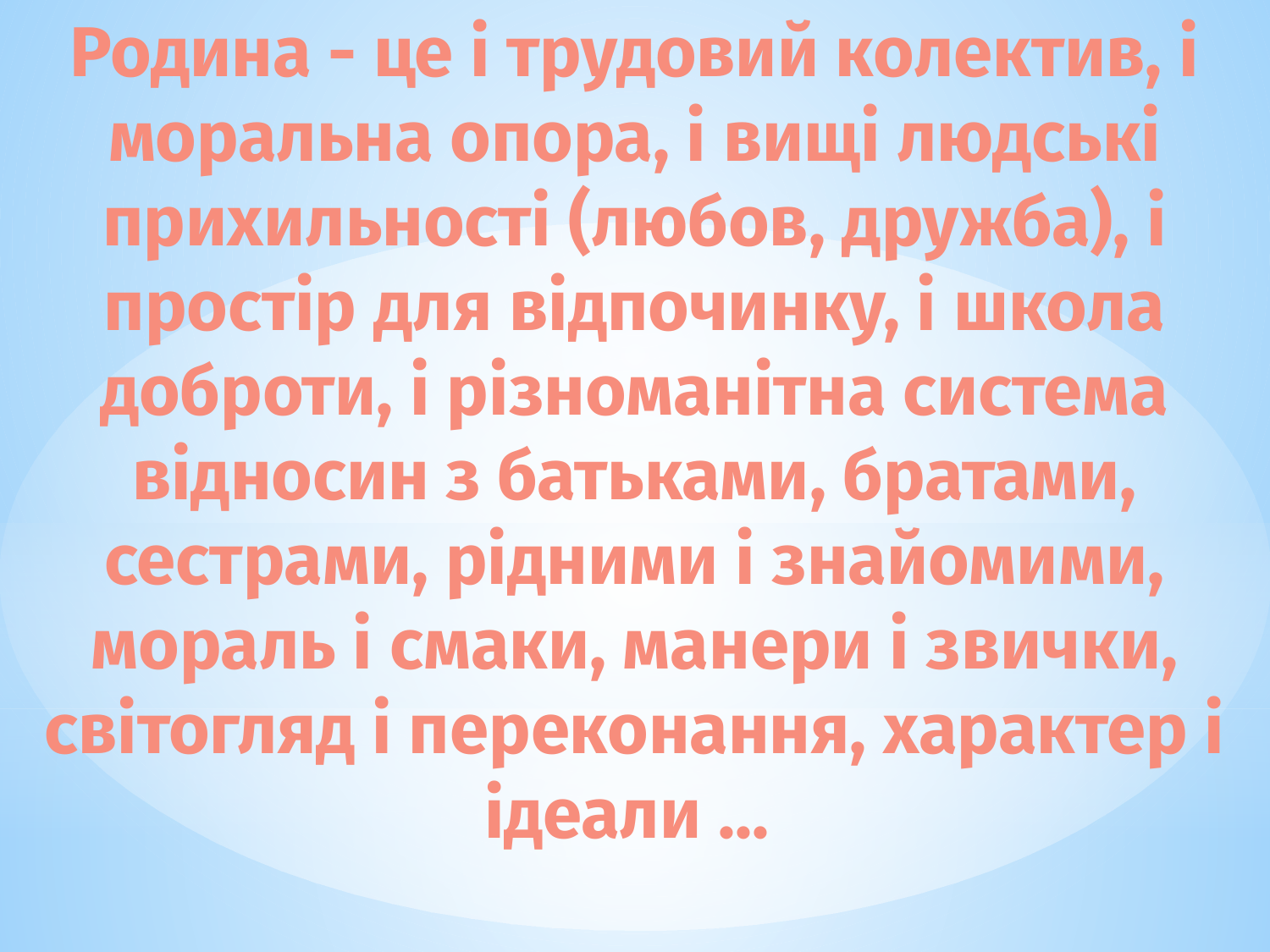

# Родина - це і трудовий колектив, і моральна опора, і вищі людські прихильності (любов, дружба), і простір для відпочинку, і школа доброти, і різноманітна система відносин з батьками, братами, сестрами, рідними і знайомими, мораль і смаки, манери і звички, світогляд і переконання, характер і ідеали ...